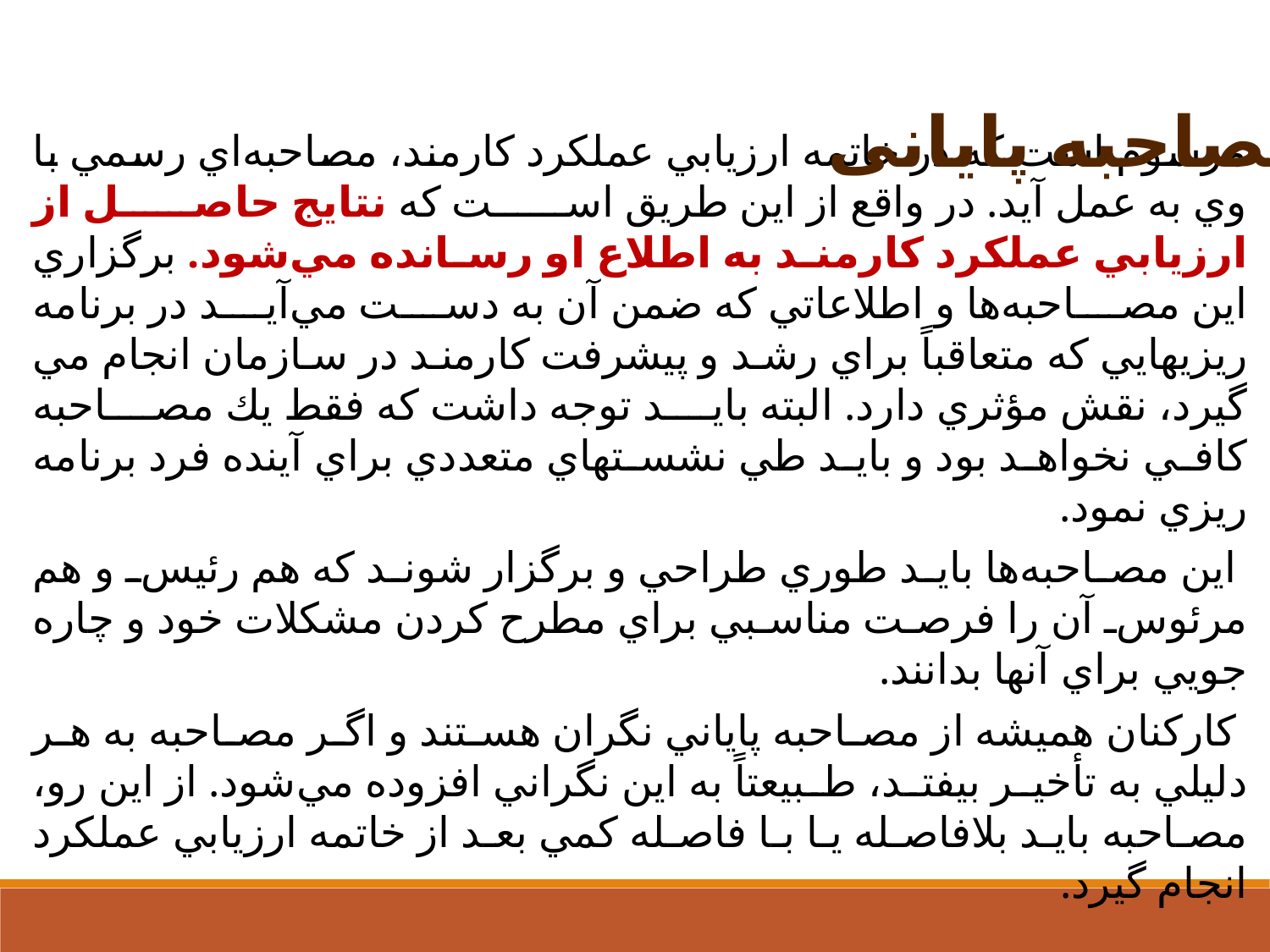

مصاحبه پایانی
مرسوم‌ است‌ كه‌ در خاتمه‌ ارزيابي‌ عملكرد كارمند، مصاحبه‌اي‌ رسمي‌ با وي‌ به‌ عمل‌ آيد. در واقع‌ از اين‌ طريق‌ است‌ كه‌ نتايج‌ حاصل‌ از ارزيابي‌ عملكرد كارمند به‌ اطلاع‌ او رسانده‌ مي‌شود. برگزاري‌ اين‌ مصاحبه‌ها و اطلاعاتي‌ كه‌ ضمن‌ آن‌ به‌ دست‌ مي‌آيد در برنامه‌ ريزيهايي‌ كه‌ متعاقباً براي‌ رشد و پيشرفت‌ كارمند در سازمان‌ انجام‌ مي گيرد، نقش‌ مؤثري‌ دارد. البته‌ بايد توجه‌ داشت‌ كه‌ فقط‌ يك‌ مصاحبه‌ كافي نخواهد بود و بايد طي‌ نشستهاي‌ متعددي‌ براي‌ آينده‌ فرد برنامه‌ ريزي‌ نمود.
 اين‌ مصاحبه‌ها بايد طوري‌ طراحي‌ و برگزار شوند كه‌ هم‌ رئيس‌ و هم‌ مرئوس‌ آن‌ را فرصت‌ مناسبي‌ براي‌ مطرح‌ كردن‌ مشكلات‌ خود و چاره‌ جويي‌ براي‌ آنها بدانند.
 كاركنان‌ هميشه‌ از مصاحبه‌ پاياني‌ نگران‌ هستند و اگر مصاحبه‌ به‌ هر دليلي‌ به‌ تأخير بيفتد، طبيعتاً به‌ اين‌ نگراني‌ افزوده‌ مي‌شود. از اين‌ رو، مصاحبه‌ بايد بلافاصله‌ يا با فاصله‌ كمي‌ بعد از خاتمه‌ ارزيابي‌ عملكرد انجام‌ گيرد.